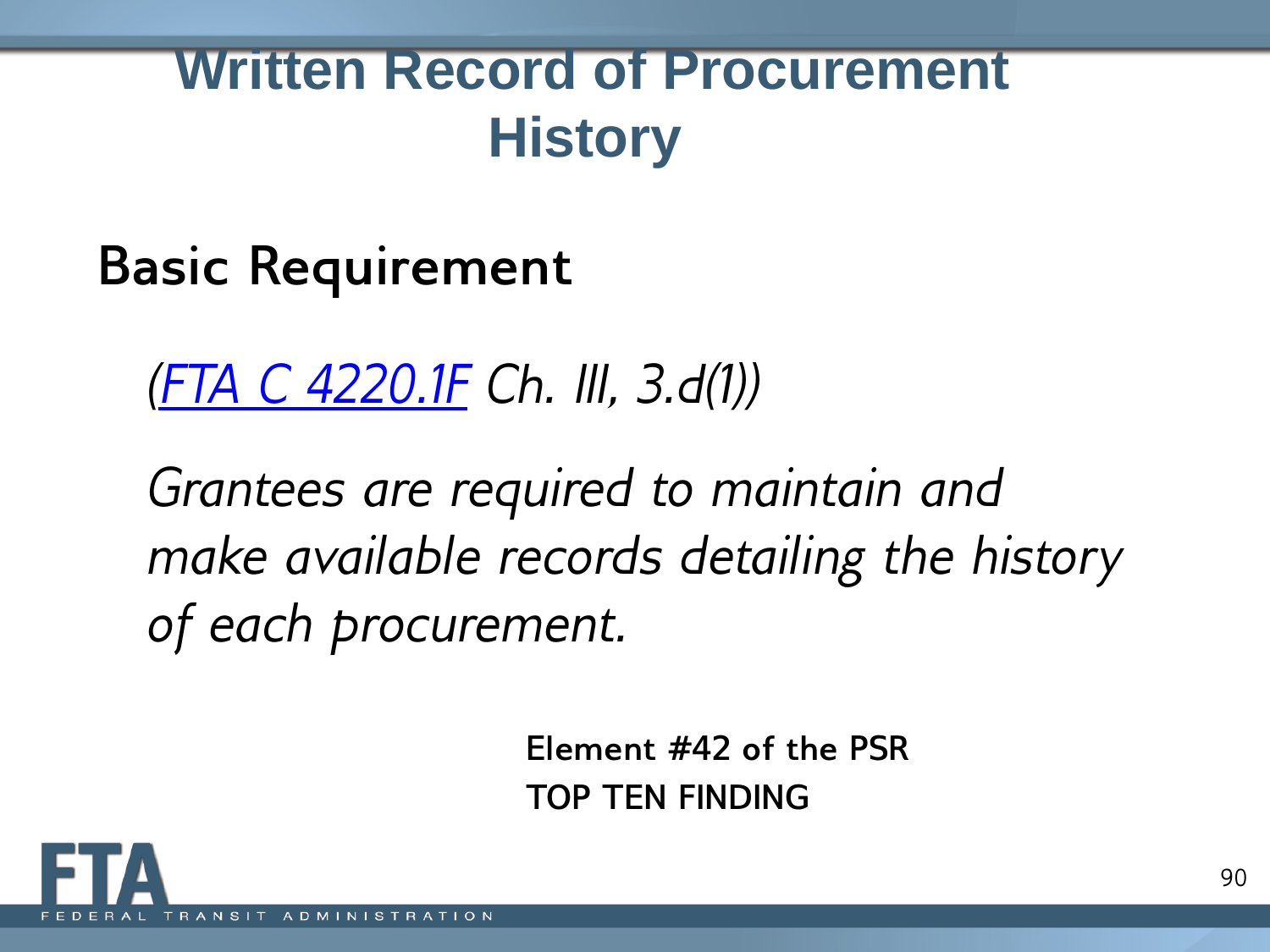

# Written Record of Procurement History
Basic Requirement

	(FTA C 4220.1F Ch. III, 3.d(1))

	Grantees are required to maintain and make available records detailing the history of each procurement.

				Element #42 of the PSR
				TOP TEN FINDING